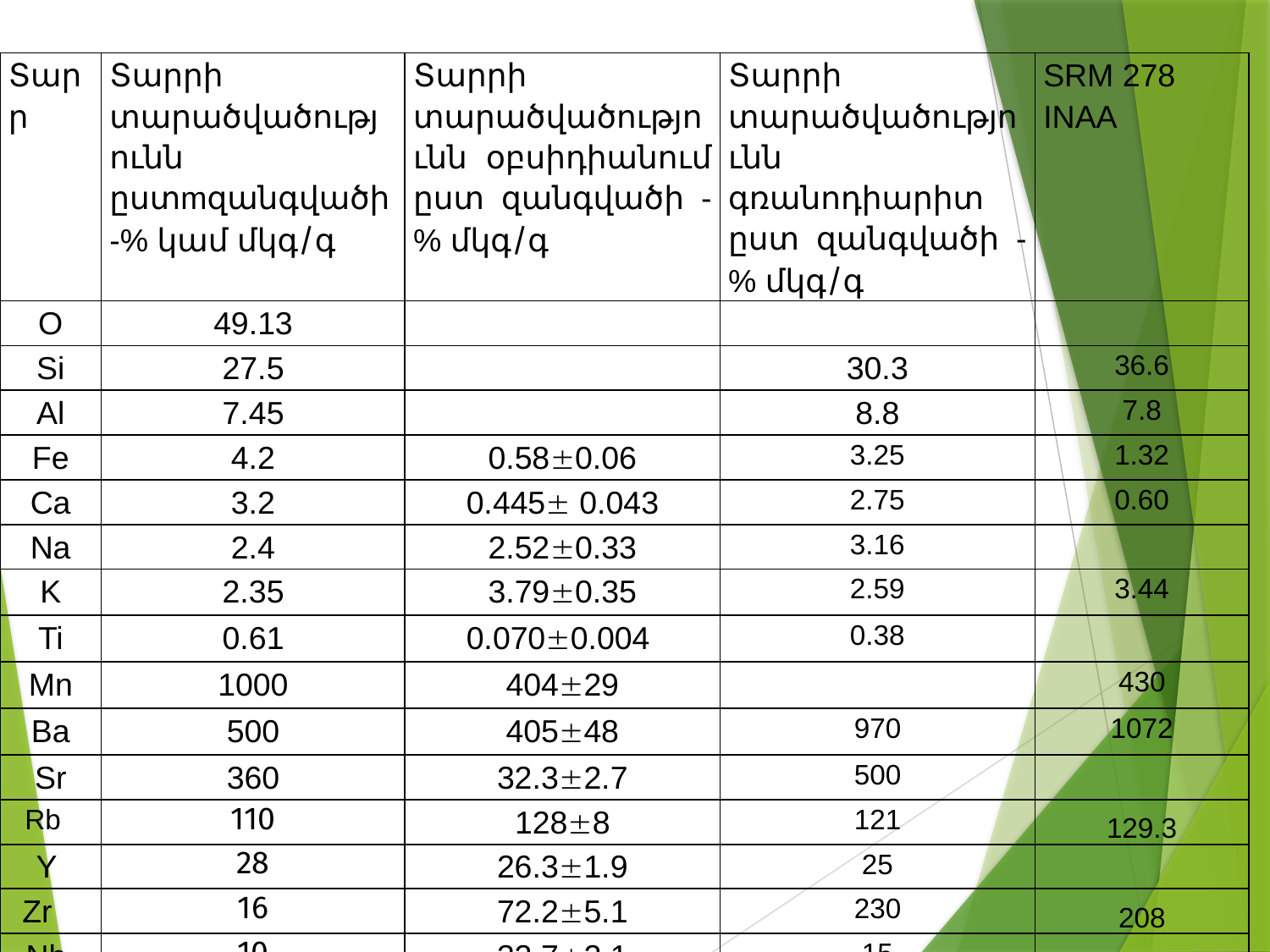

| Տարր | Տարրի տարածվածությունն ըստmզանգվածի -% կամ մկգ/գ | Տարրի տարածվածությունն օբսիդիանում ըստ զանգվածի -% մկգ/գ | Տարրի տարածվածությունն գռանոդիարիտ ըստ զանգվածի -% մկգ/գ | SRM 278 INAA |
| --- | --- | --- | --- | --- |
| O | 49.13 |  |  |  |
| Si | 27.5 |  | 30.3 | 36.6 |
| Al | 7.45 |  | 8.8 | 7.8 |
| Fe | 4.2 | 0.58±0.06 | 3.25 | 1.32 |
| Ca | 3.2 | 0.445± 0.043 | 2.75 | 0.60 |
| Na | 2.4 | 2.52±0.33 | 3.16 |  |
| K | 2.35 | 3.79±0.35 | 2.59 | 3.44 |
| Ti | 0.61 | 0.070±0.004 | 0.38 |  |
| Mn | 1000 | 404±29 |  | 430 |
| Ba | 500 | 405±48 | 970 | 1072 |
| Sr | 360 | 32.3±2.7 | 500 |  |
| Rb | 110 | 128±8 | 121 | 129.3 |
| Y | 28 | 26.3±1.9 | 25 |  |
| Zr | 16 | 72.2±5.1 | 230 | 208 |
| Nb | 10 | 32.7±2.1 | 15 |  |